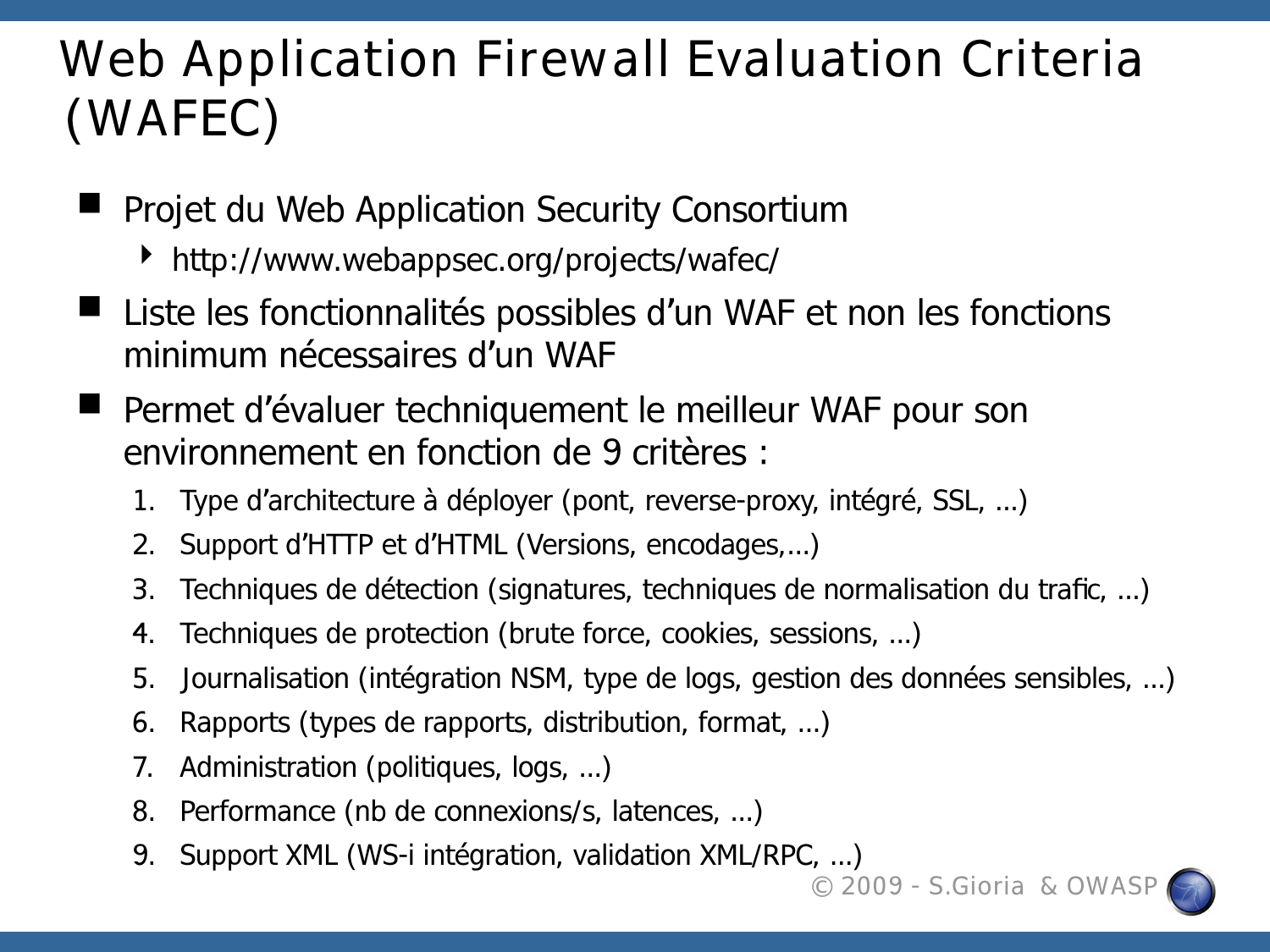

# Web Application Firewall Evaluation Criteria (WAFEC)
Projet du Web Application Security Consortium
http://www.webappsec.org/projects/wafec/
Liste les fonctionnalités possibles d’un WAF et non les fonctions minimum nécessaires d’un WAF
Permet d’évaluer techniquement le meilleur WAF pour son environnement en fonction de 9 critères :
Type d’architecture à déployer (pont, reverse-proxy, intégré, SSL, …)
Support d’HTTP et d’HTML (Versions, encodages,…)
Techniques de détection (signatures, techniques de normalisation du trafic, …)
Techniques de protection (brute force, cookies, sessions, …)
Journalisation (intégration NSM, type de logs, gestion des données sensibles, …)
Rapports (types de rapports, distribution, format, …)
Administration (politiques, logs, …)
Performance (nb de connexions/s, latences, …)
Support XML (WS-i intégration, validation XML/RPC, …)